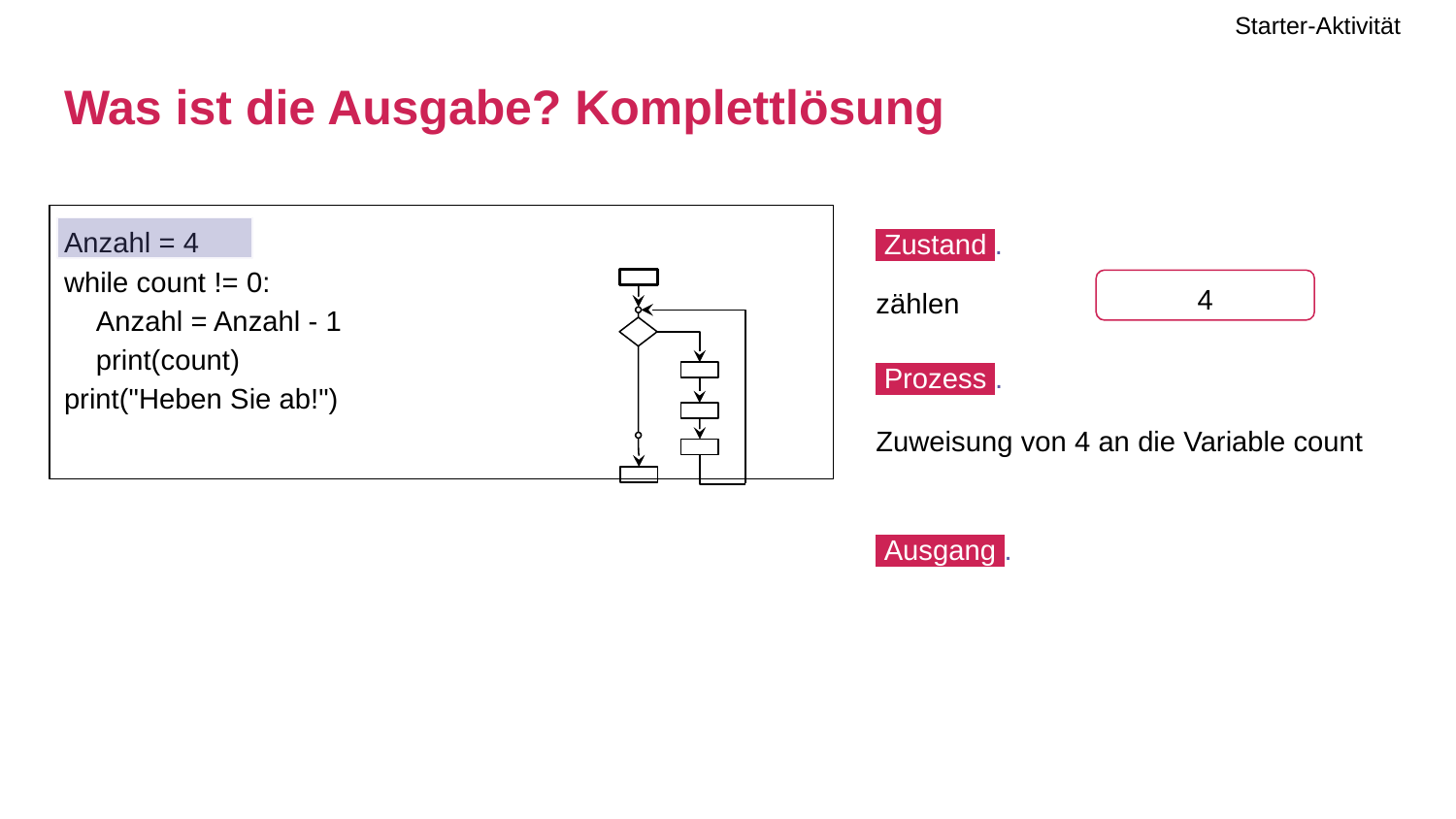

Starter-Aktivität
# Was ist die Ausgabe? Komplettlösung
Anzahl = 4
while count != 0:
    Anzahl = Anzahl - 1
    print(count)
print("Heben Sie ab!")
 Zustand .

zählen

4

 Prozess .

Zuweisung von 4 an die Variable count

 Ausgang .